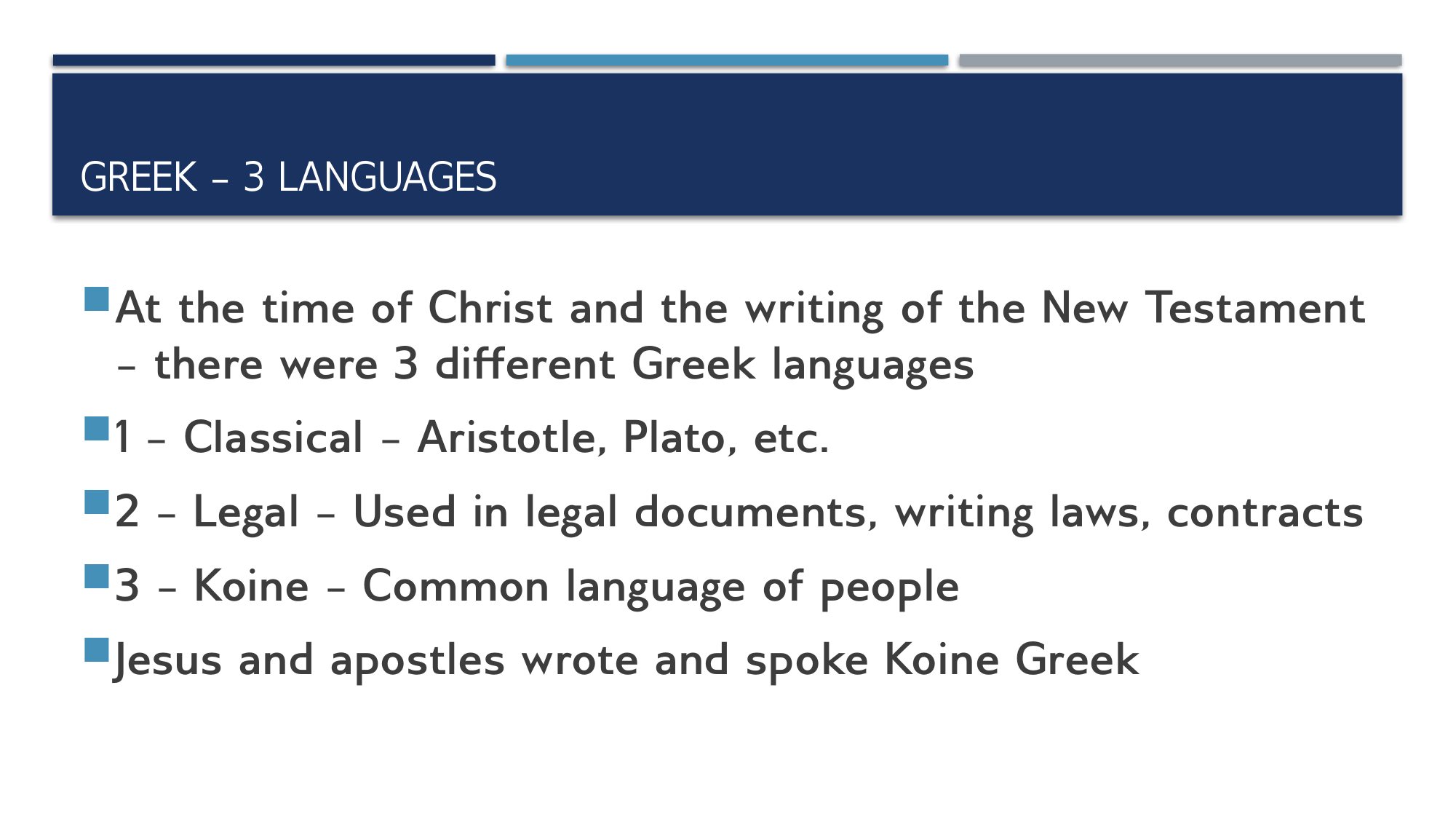

# Greek – 3 languages
At the time of Christ and the writing of the New Testament – there were 3 different Greek languages
1 – Classical – Aristotle, Plato, etc.
2 – Legal – Used in legal documents, writing laws, contracts
3 – Koine – Common language of people
Jesus and apostles wrote and spoke Koine Greek